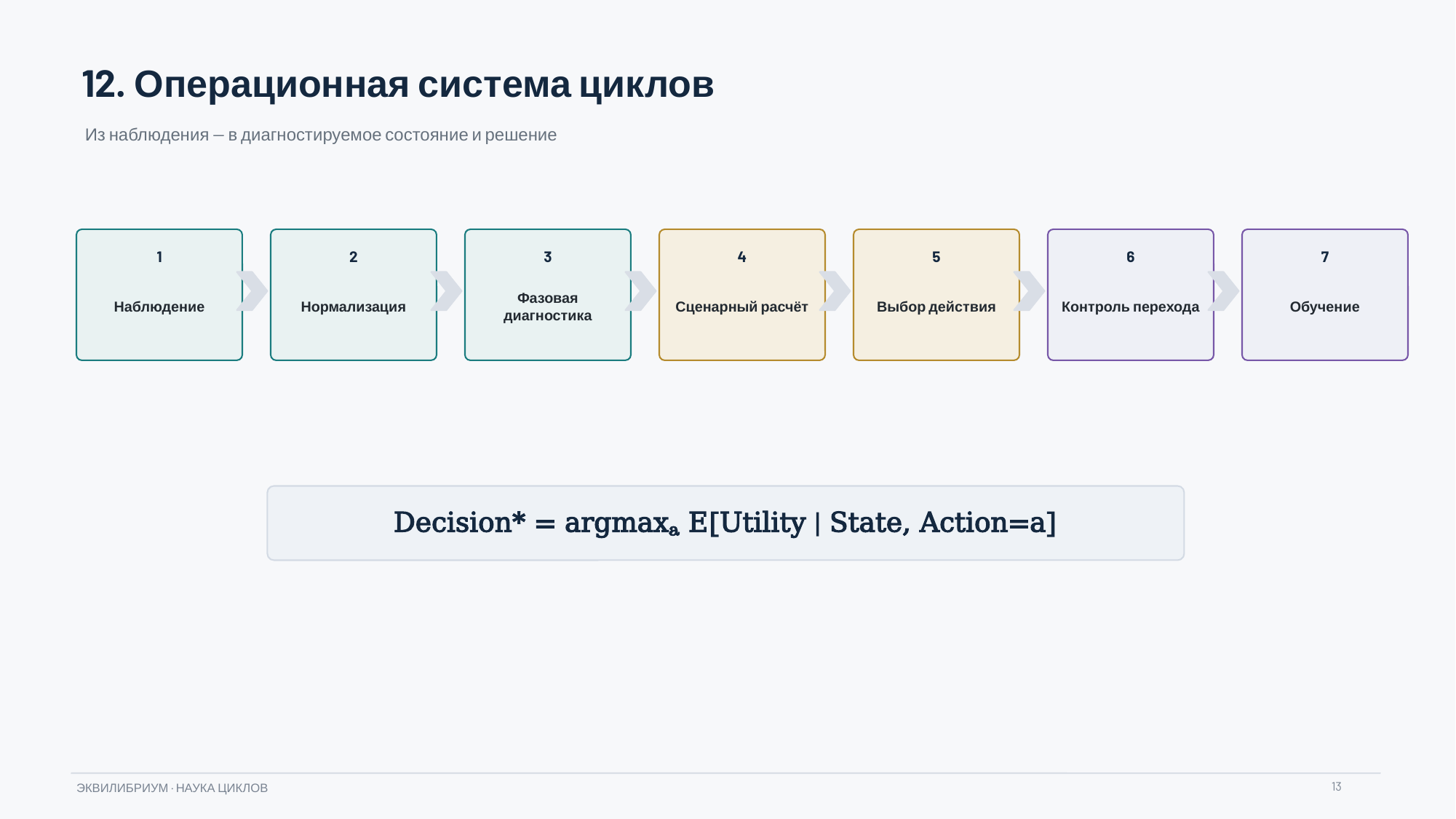

12. Операционная система циклов
Из наблюдения — в диагностируемое состояние и решение

1
2
3
4
5
6
7

Наблюдение
Нормализация
Фазовая диагностика
Сценарный расчёт
Выбор действия
Контроль перехода
Обучение

Decision* = argmaxₐ E[Utility | State, Action=a]
13